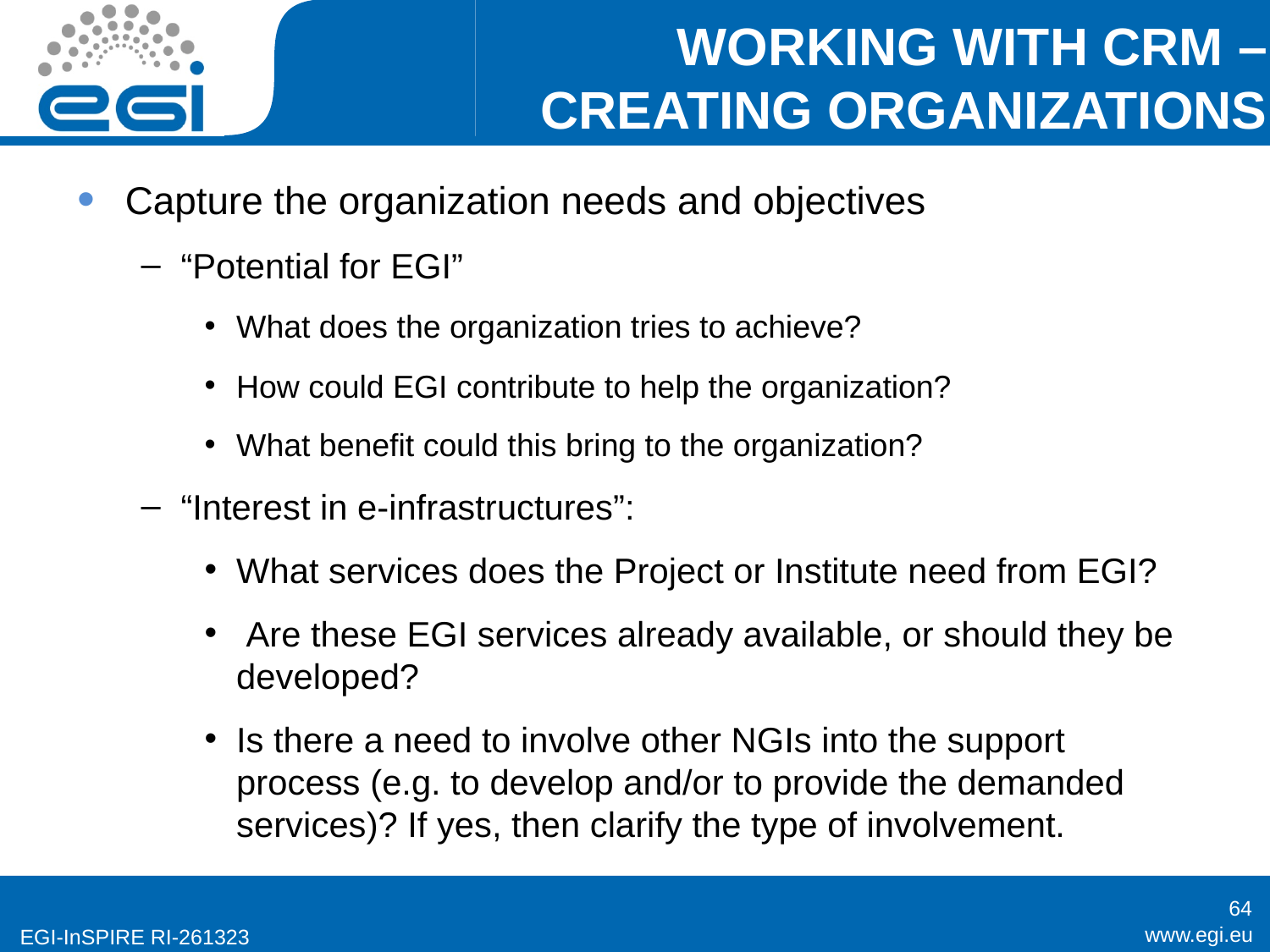

# WORKING WITH CRM – CREATING ORGANIZATIONS
Capture the organization needs and objectives
“Potential for EGI”
What does the organization tries to achieve?
How could EGI contribute to help the organization?
What benefit could this bring to the organization?
“Interest in e-infrastructures”:
What services does the Project or Institute need from EGI?
 Are these EGI services already available, or should they be developed?
Is there a need to involve other NGIs into the support process (e.g. to develop and/or to provide the demanded services)? If yes, then clarify the type of involvement.

64